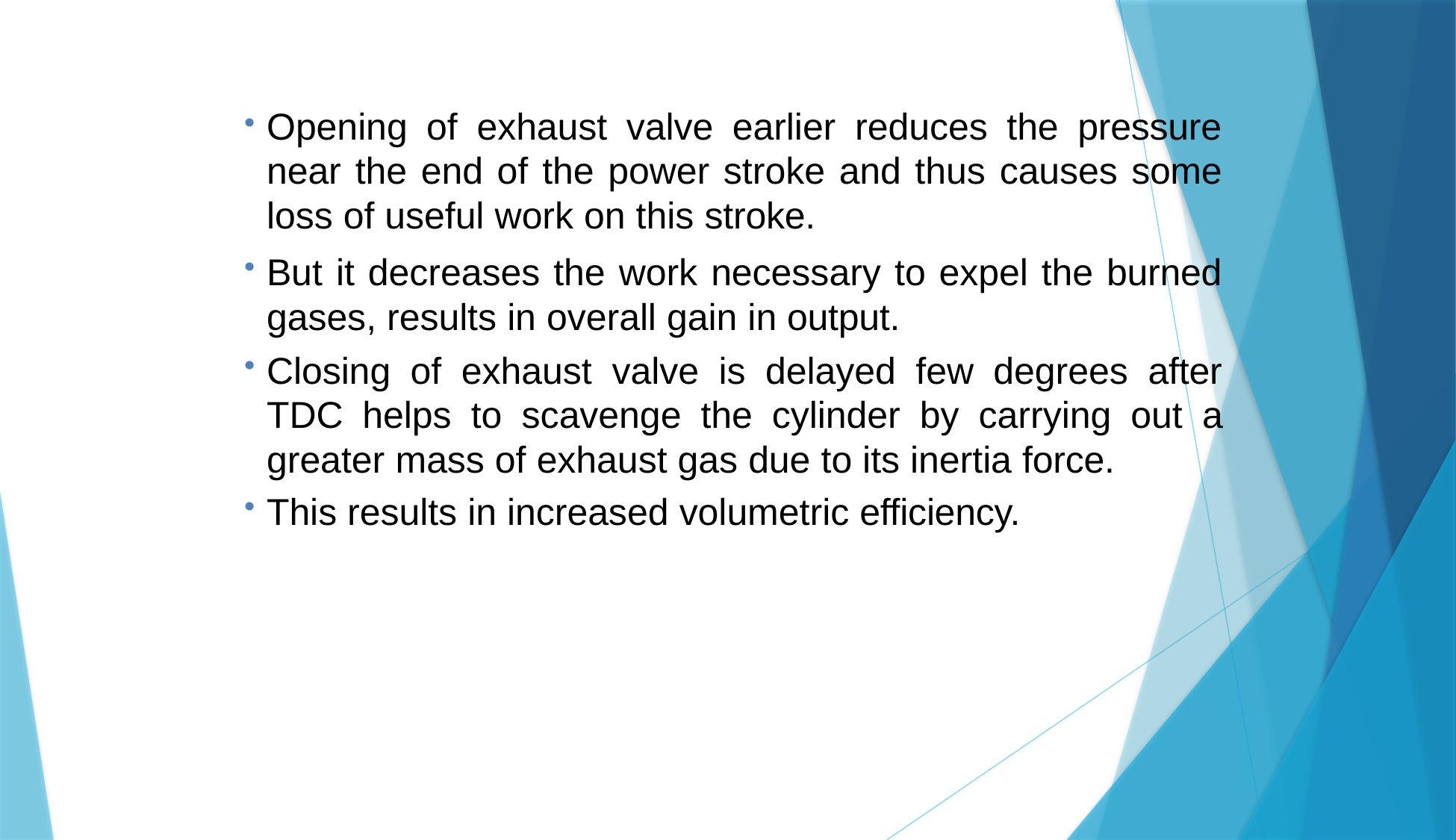

# Exhaust valve timing
Opening of exhaust valve earlier reduces the pressure near the end of the power stroke and thus causes some loss of useful work on this stroke.
But it decreases the work necessary to expel the burned gases, results in overall gain in output.
Closing of exhaust valve is delayed few degrees after TDC helps to scavenge the cylinder by carrying out a greater mass of exhaust gas due to its inertia force.
This results in increased volumetric efficiency.